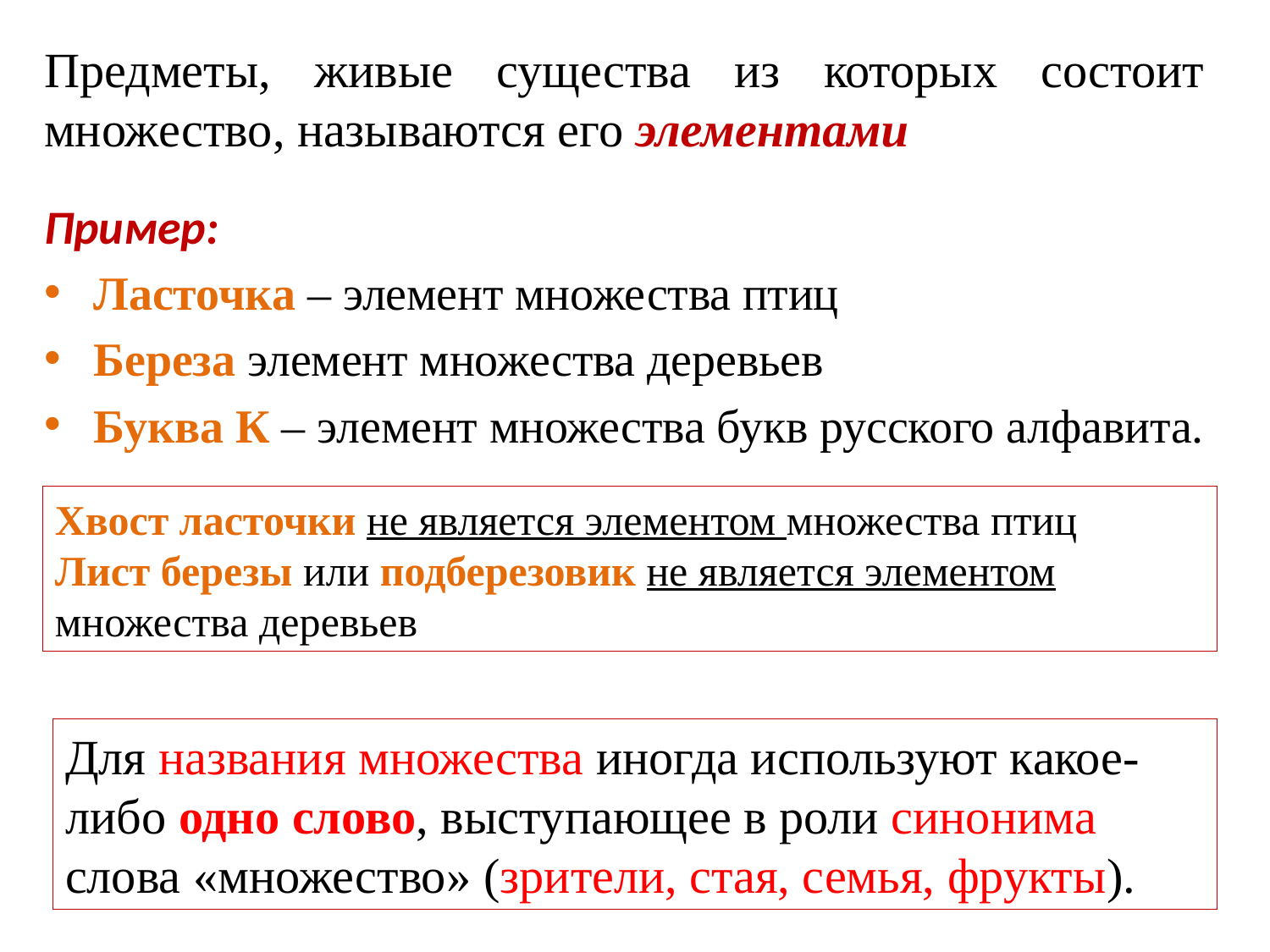

Предметы, живые существа из которых состоит множество, называются его элементами
Пример:
Ласточка – элемент множества птиц
Береза элемент множества деревьев
Буква К – элемент множества букв русского алфавита.

Хвост ласточки не является элементом множества птиц
Лист березы или подберезовик не является элементом множества деревьев
Для названия множества иногда используют какое-либо одно слово, выступающее в роли синонима слова «множество» (зрители, стая, семья, фрукты).